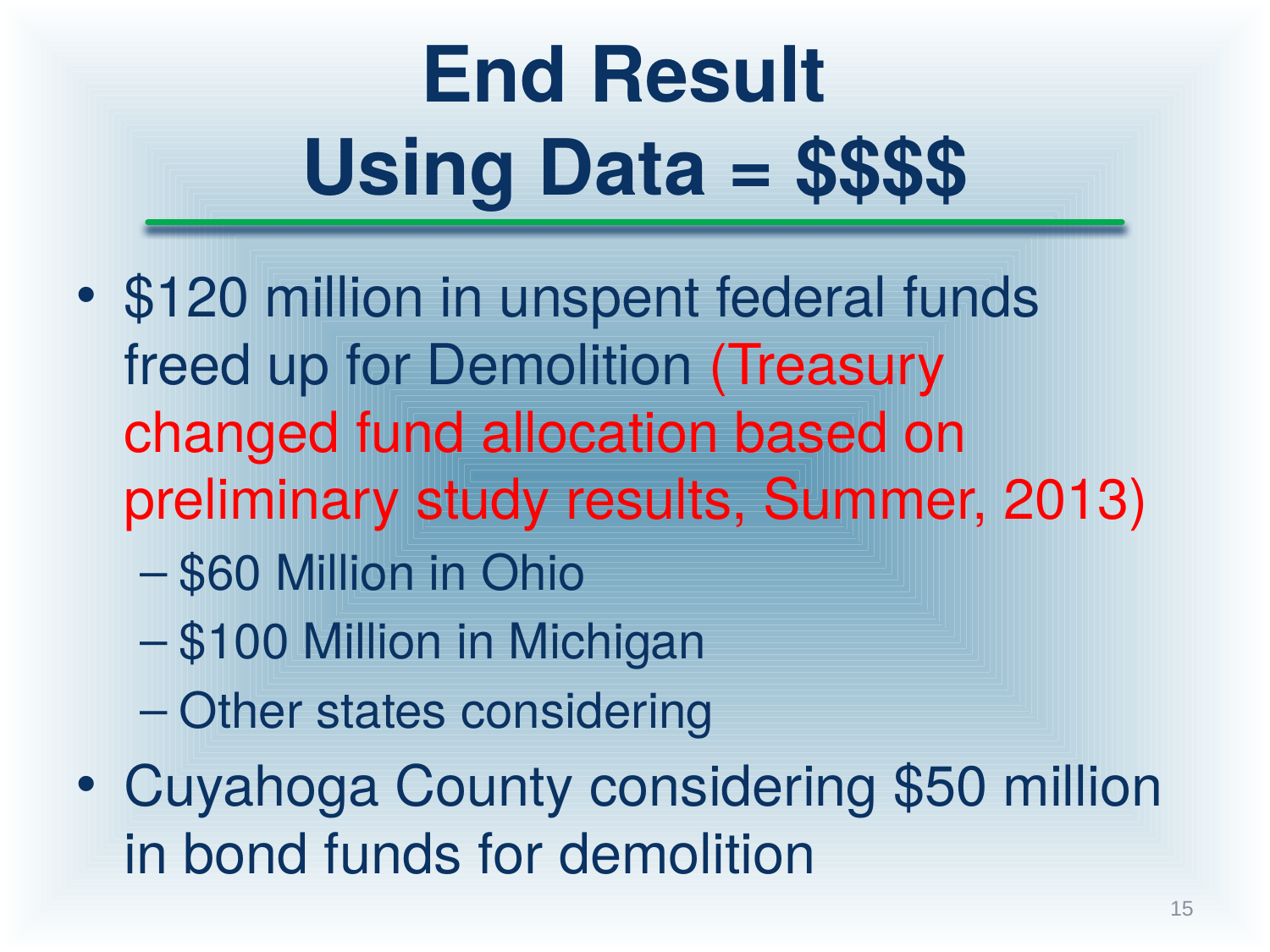

# End Result Using Data = $$$$
$120 million in unspent federal funds freed up for Demolition (Treasury changed fund allocation based on preliminary study results, Summer, 2013)
$60 Million in Ohio
$100 Million in Michigan
Other states considering
Cuyahoga County considering $50 million in bond funds for demolition
15